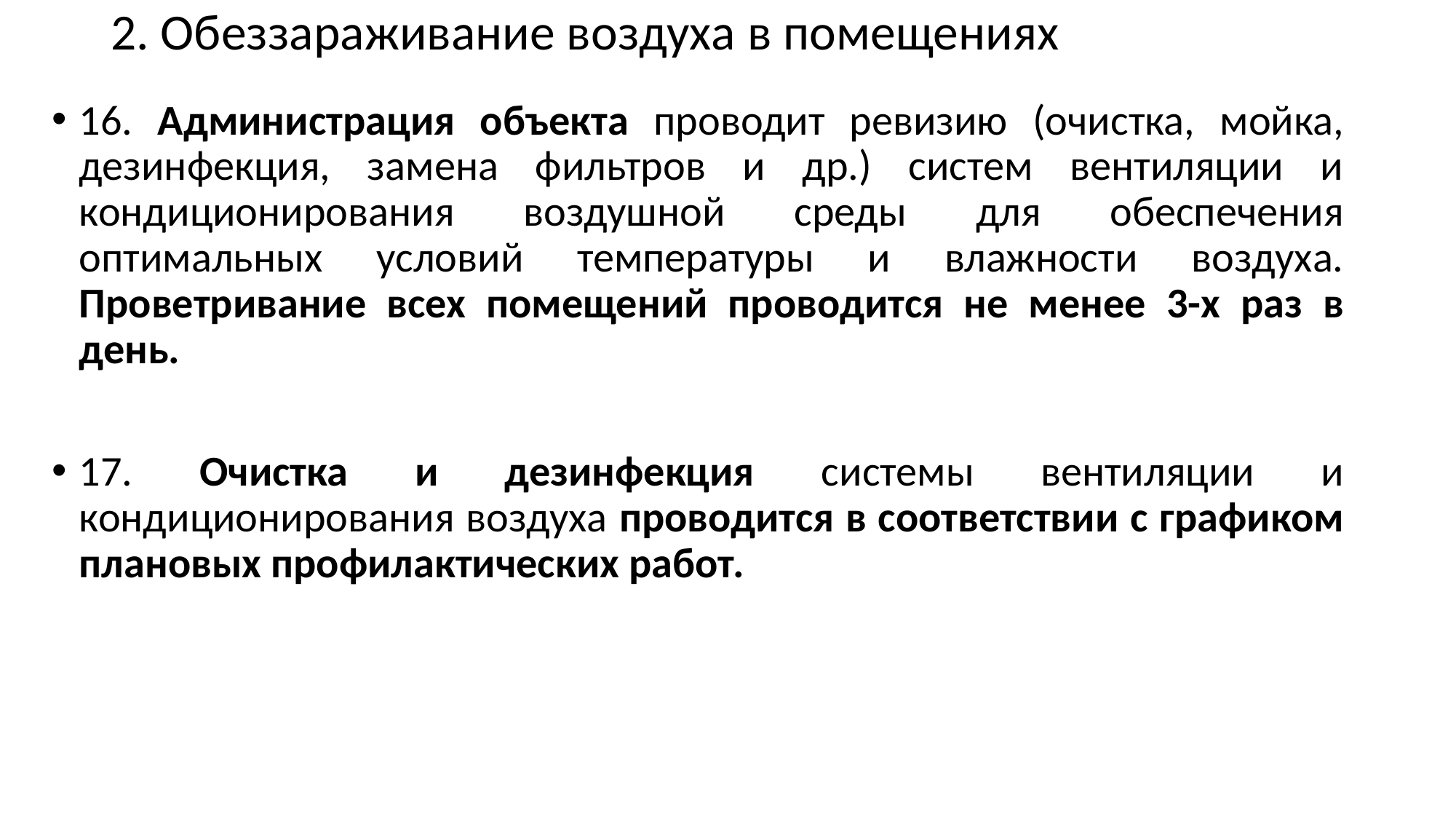

# 2. Обеззараживание воздуха в помещениях
16. Администрация объекта проводит ревизию (очистка, мойка, дезинфекция, замена фильтров и др.) систем вентиляции и кондиционирования воздушной среды для обеспечения оптимальных условий температуры и влажности воздуха. Проветривание всех помещений проводится не менее 3-х раз в день.

17. Очистка и дезинфекция системы вентиляции и кондиционирования воздуха проводится в соответствии с графиком плановых профилактических работ.